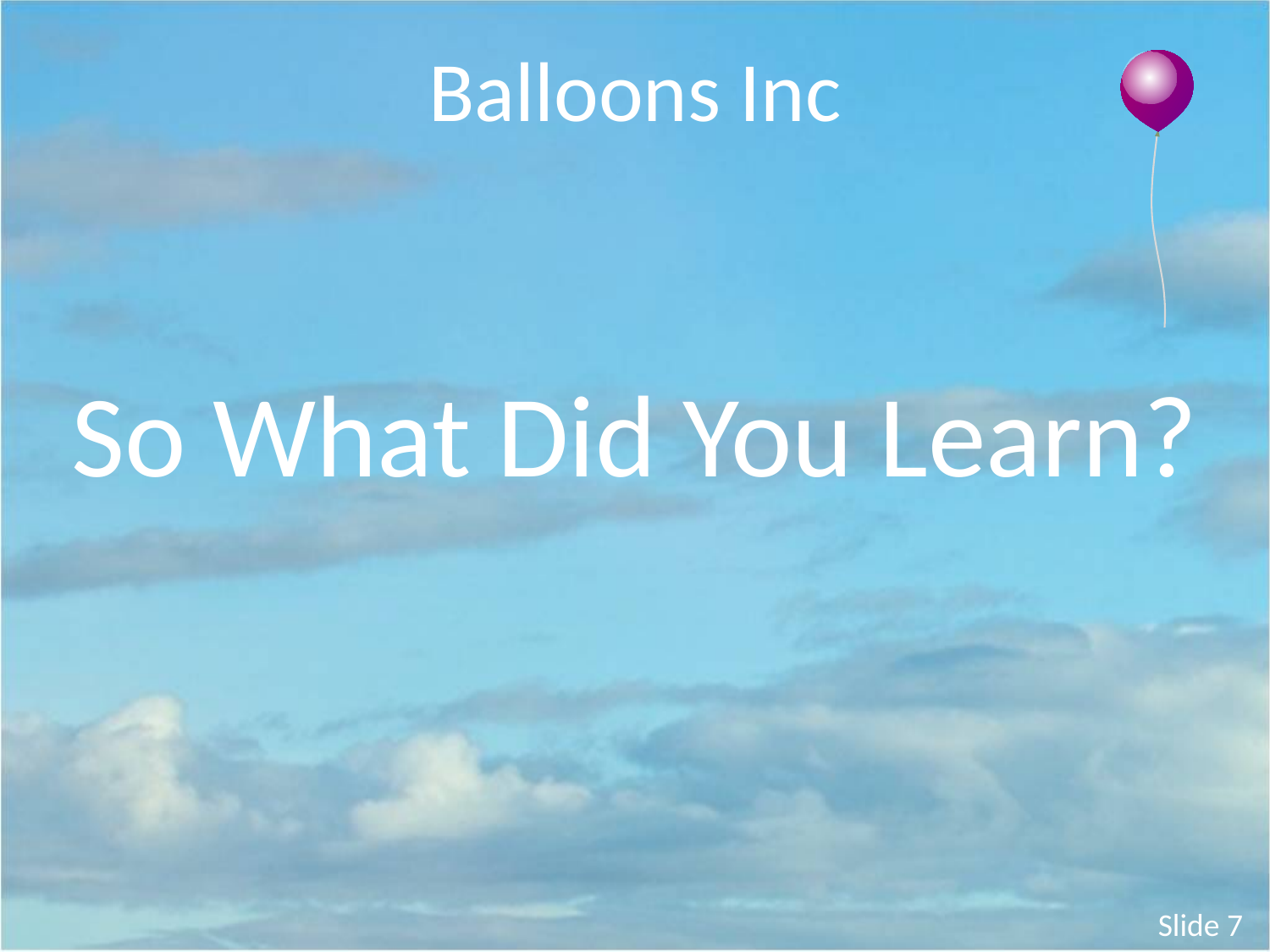

Balloons Inc

So What Did You Learn?
Slide 7